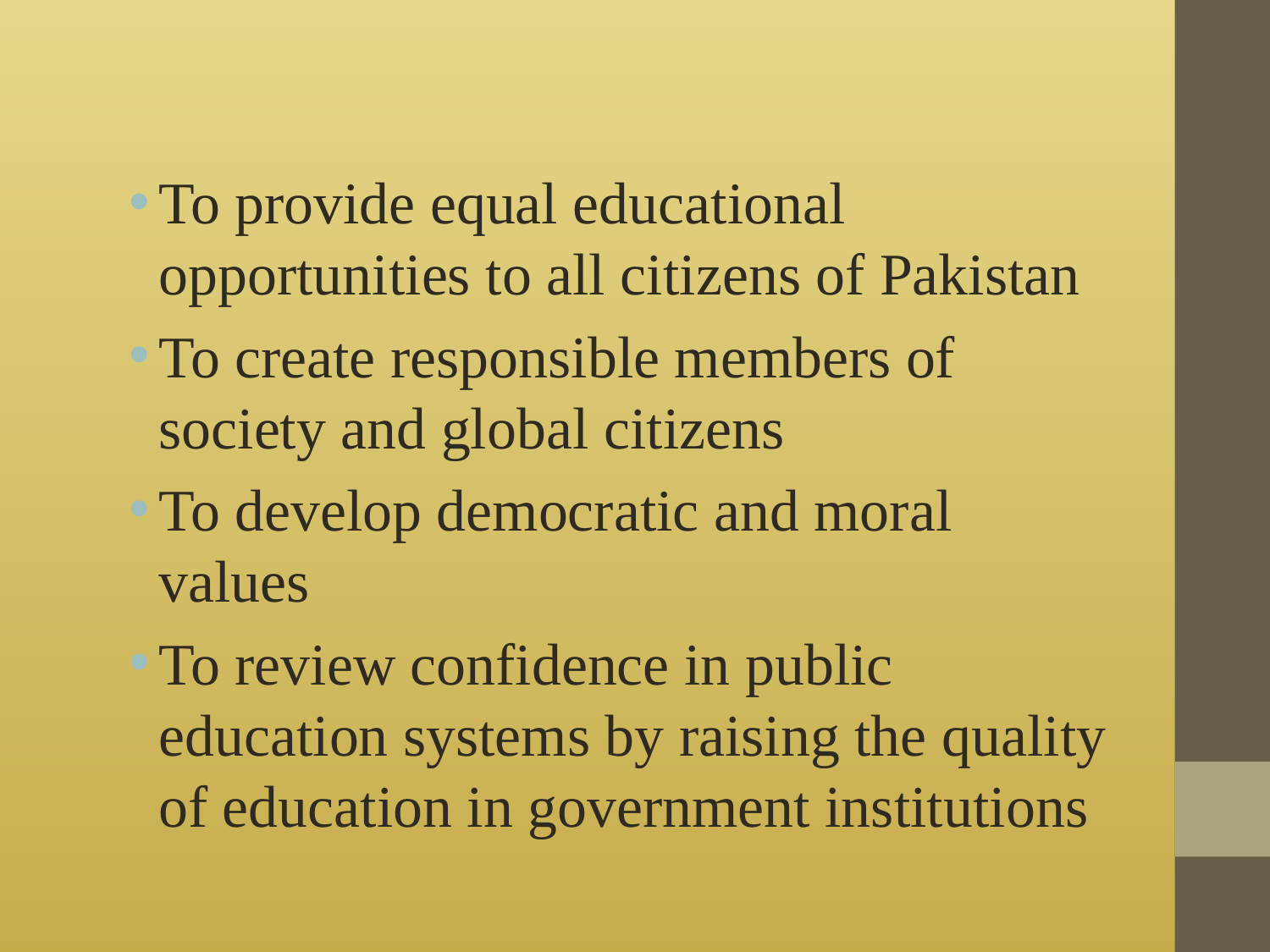

#
To provide equal educational opportunities to all citizens of Pakistan
To create responsible members of society and global citizens
To develop democratic and moral values
To review confidence in public education systems by raising the quality of education in government institutions